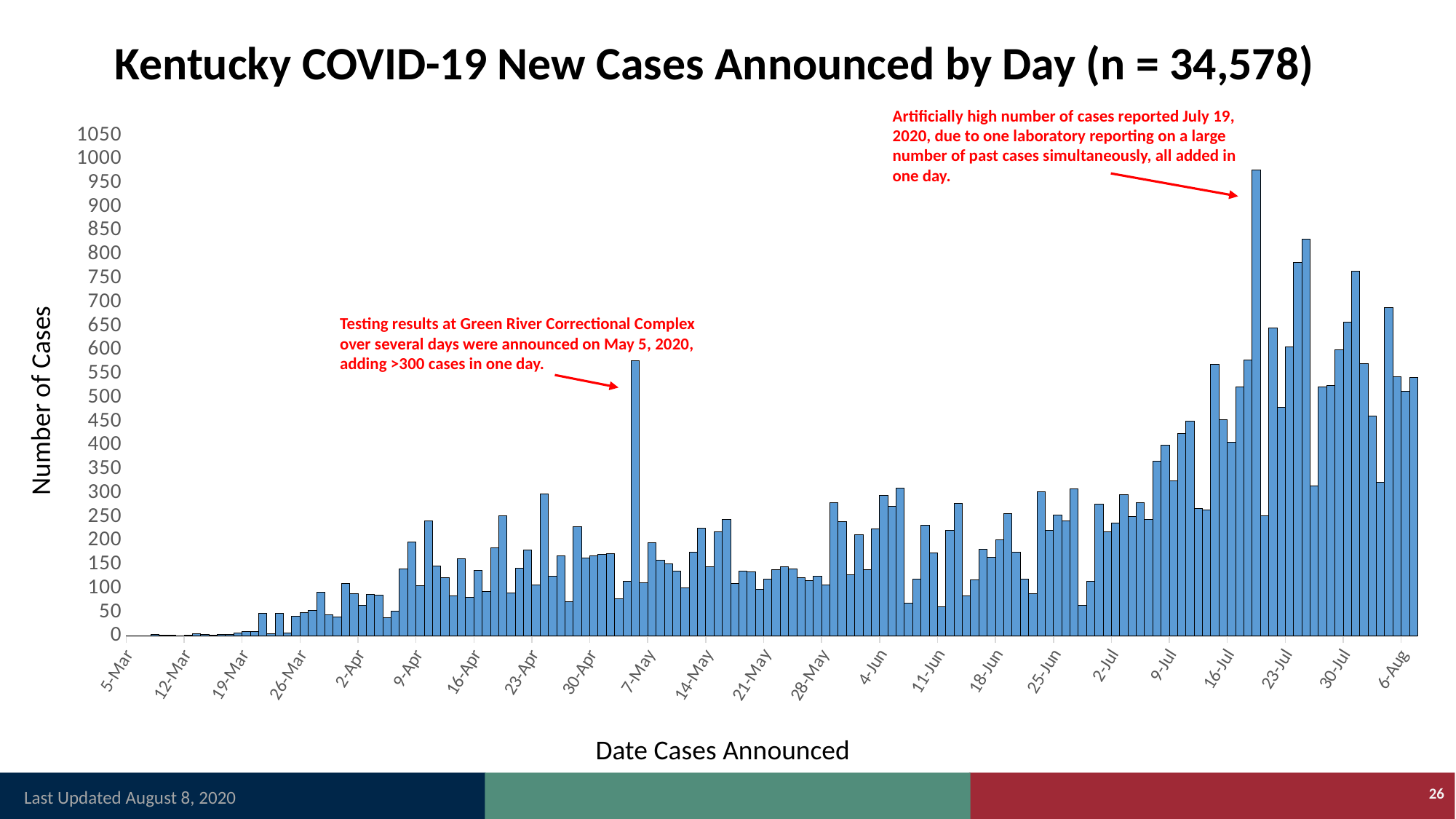

# Kentucky COVID-19 New Cases Announced by Day (n = 34,578)
Artificially high number of cases reported July 19, 2020, due to one laboratory reporting on a large number of past cases simultaneously, all added in one day.

### Chart

| Category | Daily case increase |
|---|---|
| 43895 | 0.0 |
| 43896 | 1.0 |
| 43897 | 0.0 |
| 43898 | 3.0 |
| 43899 | 2.0 |
| 43900 | 2.0 |
| 43901 | 0.0 |
| 43902 | 2.0 |
| 43903 | 5.0 |
| 43904 | 3.0 |
| 43905 | 2.0 |
| 43906 | 4.0 |
| 43907 | 3.0 |
| 43908 | 6.0 |
| 43909 | 10.0 |
| 43910 | 9.0 |
| 43911 | 47.0 |
| 43912 | 5.0 |
| 43913 | 47.0 |
| 43914 | 6.0 |
| 43915 | 41.0 |
| 43916 | 50.0 |
| 43917 | 54.0 |
| 43918 | 92.0 |
| 43919 | 45.0 |
| 43920 | 40.0 |
| 43921 | 111.0 |
| 43922 | 89.0 |
| 43923 | 65.0 |
| 43924 | 87.0 |
| 43925 | 86.0 |
| 43926 | 38.0 |
| 43927 | 53.0 |
| 43928 | 141.0 |
| 43929 | 197.0 |
| 43930 | 106.0 |
| 43931 | 241.0 |
| 43932 | 147.0 |
| 43933 | 123.0 |
| 43934 | 85.0 |
| 43935 | 162.0 |
| 43936 | 81.0 |
| 43937 | 138.0 |
| 43938 | 93.0 |
| 43939 | 185.0 |
| 43940 | 253.0 |
| 43941 | 90.0 |
| 43942 | 142.0 |
| 43943 | 181.0 |
| 43944 | 108.0 |
| 43945 | 298.0 |
| 43946 | 126.0 |
| 43947 | 169.0 |
| 43948 | 72.0 |
| 43949 | 229.0 |
| 43950 | 164.0 |
| 43951 | 169.0 |
| 43952 | 171.0 |
| 43953 | 173.0 |
| 43954 | 78.0 |
| 43955 | 115.0 |
| 43956 | 577.0 |
| 43957 | 112.0 |
| 43958 | 195.0 |
| 43959 | 159.0 |
| 43960 | 152.0 |
| 43961 | 136.0 |
| 43962 | 101.0 |
| 43963 | 176.0 |
| 43964 | 227.0 |
| 43965 | 145.0 |
| 43966 | 219.0 |
| 43967 | 244.0 |
| 43968 | 110.0 |
| 43969 | 137.0 |
| 43970 | 134.0 |
| 43971 | 98.0 |
| 43972 | 119.0 |
| 43973 | 140.0 |
| 43974 | 145.0 |
| 43975 | 141.0 |
| 43976 | 122.0 |
| 43977 | 117.0 |
| 43978 | 126.0 |
| 43979 | 107.0 |
| 43980 | 280.0 |
| 43981 | 240.0 |
| 43982 | 129.0 |
| 43983 | 213.0 |
| 43984 | 139.0 |
| 43985 | 225.0 |
| 43986 | 295.0 |
| 43987 | 272.0 |
| 43988 | 310.0 |
| 43989 | 69.0 |
| 43990 | 120.0 |
| 43991 | 232.0 |
| 43992 | 175.0 |
| 43993 | 62.0 |
| 43994 | 221.0 |
| 43995 | 279.0 |
| 43996 | 84.0 |
| 43997 | 118.0 |
| 43998 | 182.0 |
| 43999 | 166.0 |
| 44000 | 202.0 |
| 44001 | 257.0 |
| 44002 | 176.0 |
| 44003 | 120.0 |
| 44004 | 89.0 |
| 44005 | 302.0 |
| 44006 | 222.0 |
| 44007 | 254.0 |
| 44008 | 242.0 |
| 44009 | 308.0 |
| 44010 | 65.0 |
| 44011 | 115.0 |
| 44012 | 277.0 |
| 44013 | 218.0 |
| 44014 | 237.0 |
| 44015 | 297.0 |
| 44016 | 251.0 |
| 44017 | 280.0 |
| 44018 | 245.0 |
| 44019 | 367.0 |
| 44020 | 400.0 |
| 44021 | 326.0 |
| 44022 | 425.0 |
| 44023 | 451.0 |
| 44024 | 268.0 |
| 44025 | 264.0 |
| 44026 | 570.0 |
| 44027 | 454.0 |
| 44028 | 406.0 |
| 44029 | 522.0 |
| 44030 | 579.0 |
| 44031 | 977.0 |
| 44032 | 253.0 |
| 44033 | 646.0 |
| 44034 | 480.0 |
| 44035 | 607.0 |
| 44036 | 784.0 |
| 44037 | 833.0 |
| 44038 | 315.0 |
| 44039 | 522.0 |
| 44040 | 525.0 |
| 44041 | 601.0 |
| 44042 | 659.0 |
| 44043 | 765.0 |
| 44044 | 572.0 |
| 44045 | 462.0 |
| 44046 | 323.0 |
| 44047 | 689.0 |
| 44048 | 544.0 |
| 44049 | 513.0 |
| 44050 | 542.0 |
Testing results at Green River Correctional Complex over several days were announced on May 5, 2020, adding >300 cases in one day.
Number of Cases
Date Cases Announced
26
Last Updated August 8, 2020